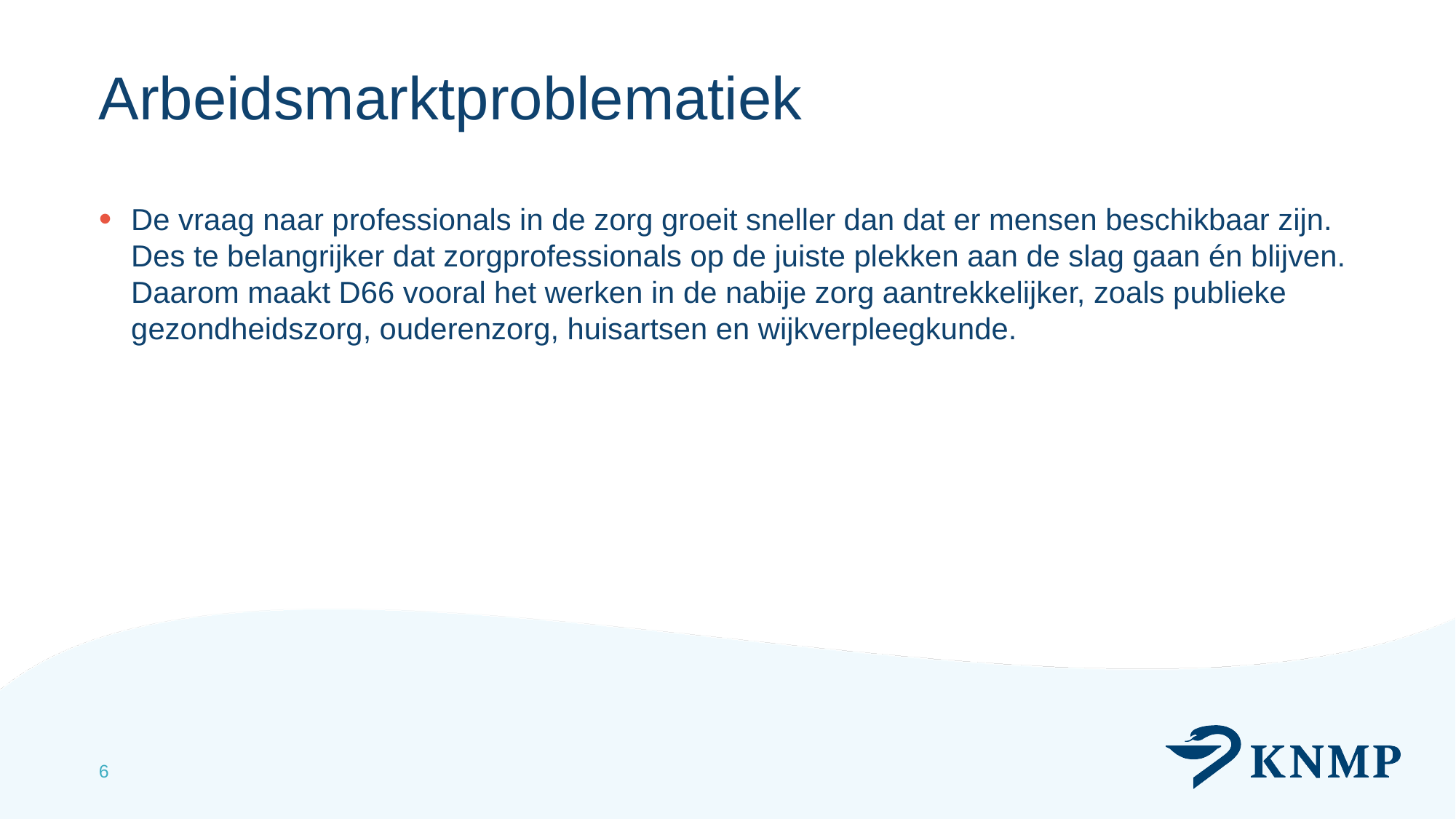

# Arbeidsmarktproblematiek
De vraag naar professionals in de zorg groeit sneller dan dat er mensen beschikbaar zijn. Des te belangrijker dat zorgprofessionals op de juiste plekken aan de slag gaan én blijven. Daarom maakt D66 vooral het werken in de nabije zorg aantrekkelijker, zoals publieke gezondheidszorg, ouderenzorg, huisartsen en wijkverpleegkunde.
6